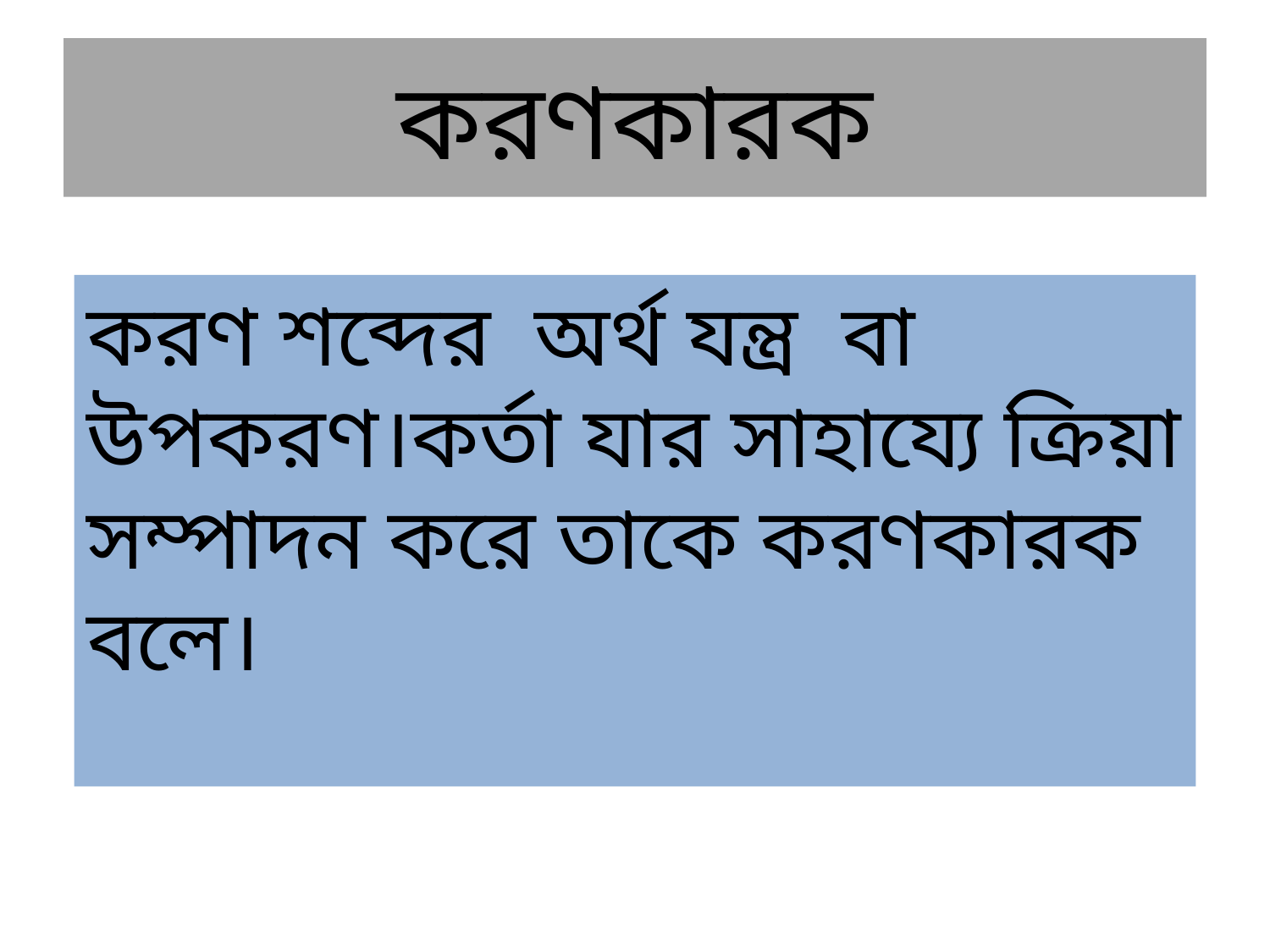

# করণকারক
করণ শব্দের  অর্থ যন্ত্র  বা  উপকরণ।কর্তা যার সাহায্যে ক্রিয়া সম্পাদন করে তাকে করণকারক বলে।